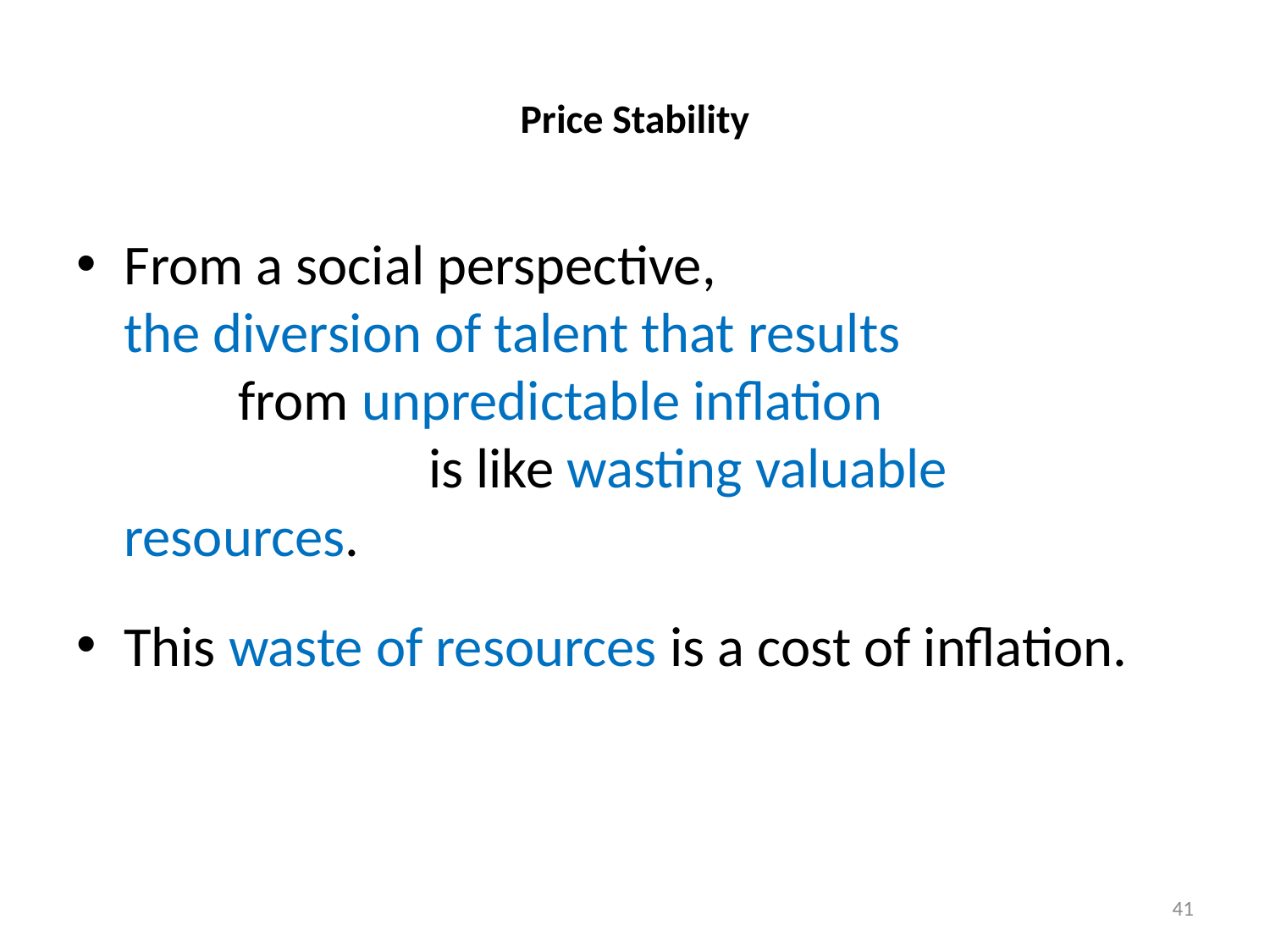

# Price Stability
From a social perspective,                                      the diversion of talent that results                                 from unpredictable inflation                                                 is like wasting valuable resources.
This waste of resources is a cost of inflation.

41